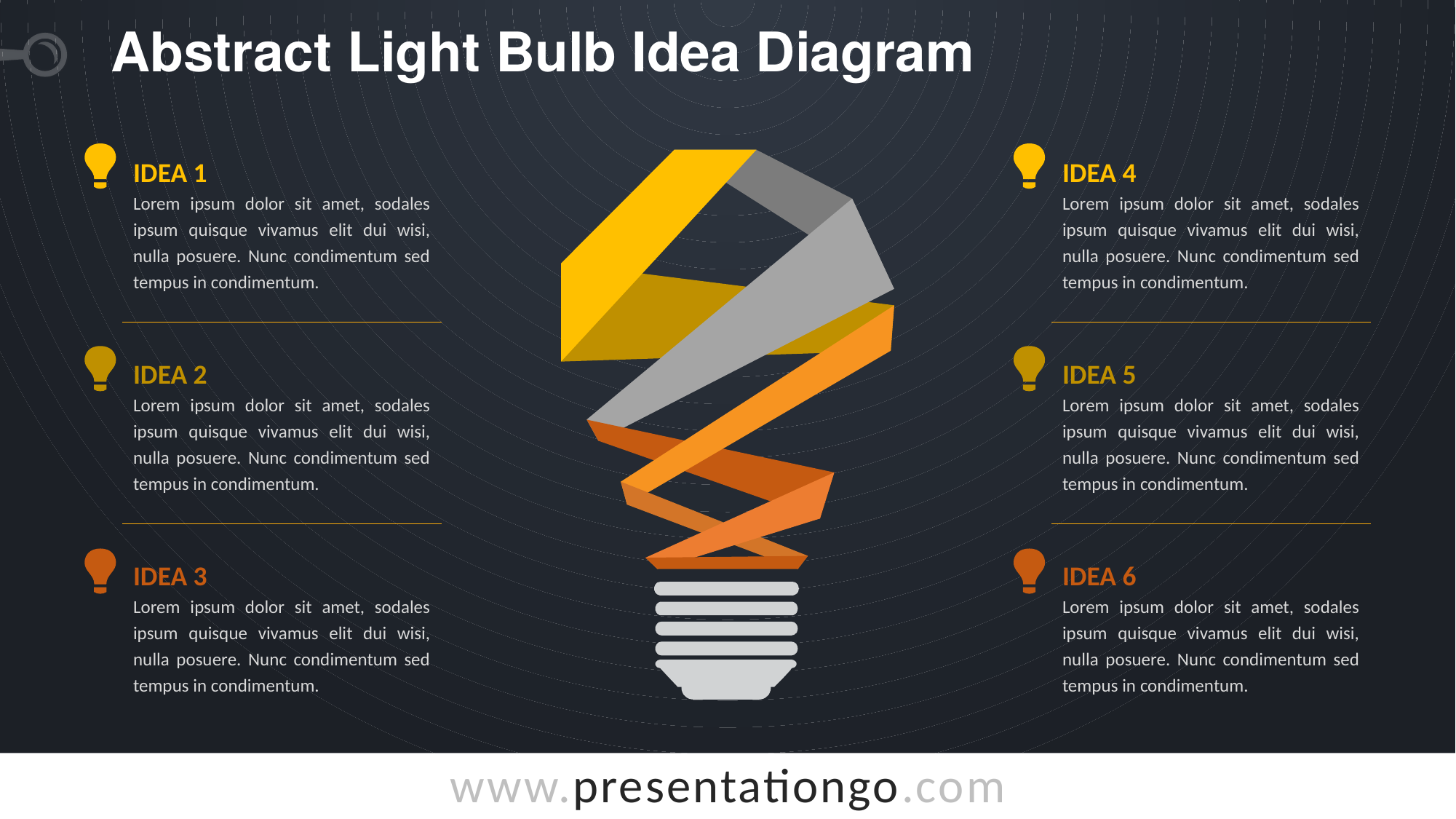

# Abstract Light Bulb Idea Diagram
IDEA 1
Lorem ipsum dolor sit amet, sodales ipsum quisque vivamus elit dui wisi, nulla posuere. Nunc condimentum sed tempus in condimentum.
IDEA 4
Lorem ipsum dolor sit amet, sodales ipsum quisque vivamus elit dui wisi, nulla posuere. Nunc condimentum sed tempus in condimentum.

IDEA 2
Lorem ipsum dolor sit amet, sodales ipsum quisque vivamus elit dui wisi, nulla posuere. Nunc condimentum sed tempus in condimentum.
IDEA 5
Lorem ipsum dolor sit amet, sodales ipsum quisque vivamus elit dui wisi, nulla posuere. Nunc condimentum sed tempus in condimentum.

IDEA 3
Lorem ipsum dolor sit amet, sodales ipsum quisque vivamus elit dui wisi, nulla posuere. Nunc condimentum sed tempus in condimentum.
IDEA 6
Lorem ipsum dolor sit amet, sodales ipsum quisque vivamus elit dui wisi, nulla posuere. Nunc condimentum sed tempus in condimentum.